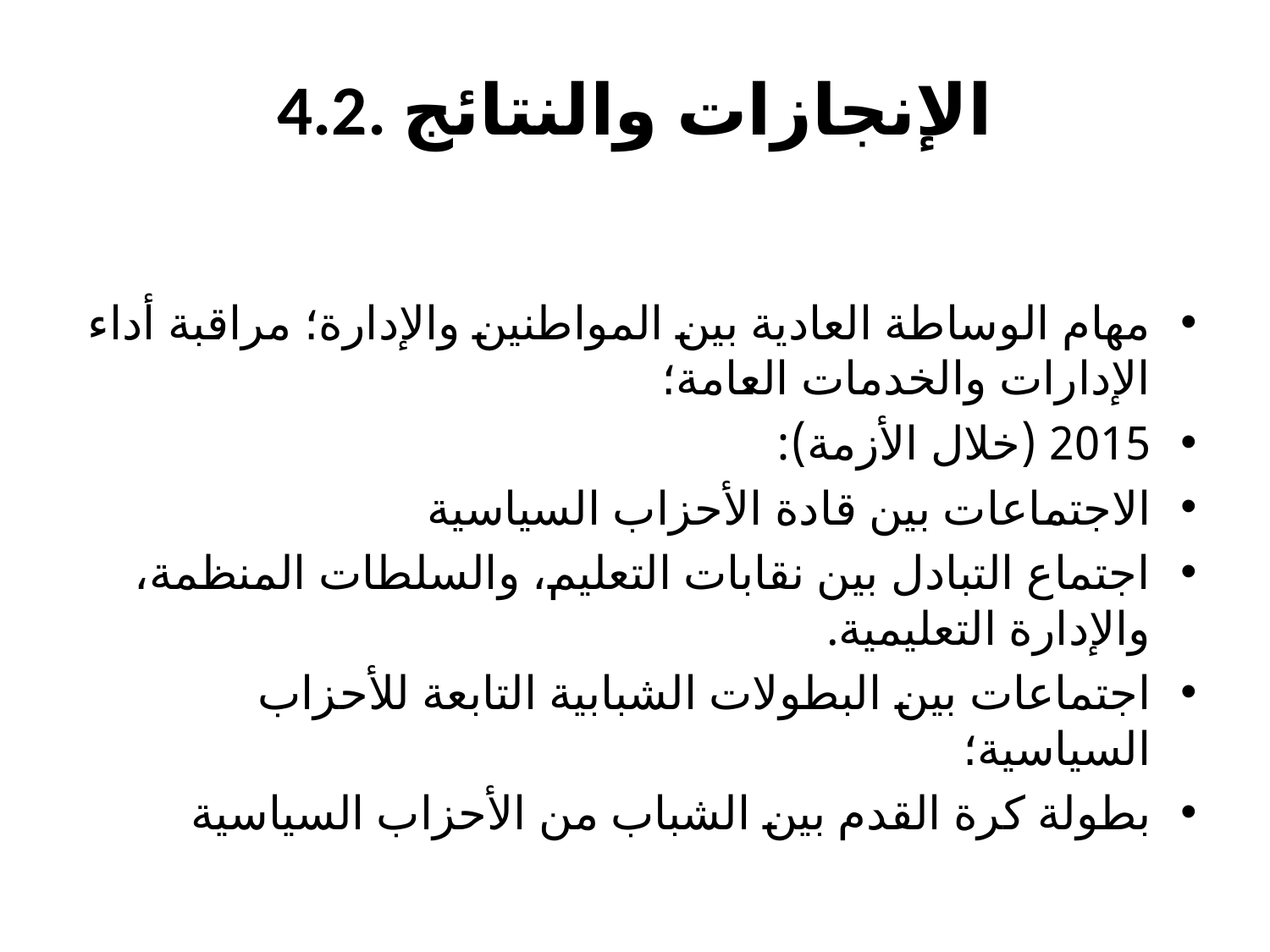

# 4.2. الإنجازات والنتائج

مهام الوساطة العادية بين المواطنين والإدارة؛ مراقبة أداء الإدارات والخدمات العامة؛
2015 (خلال الأزمة):
الاجتماعات بين قادة الأحزاب السياسية
اجتماع التبادل بين نقابات التعليم، والسلطات المنظمة، والإدارة التعليمية.
اجتماعات بين البطولات الشبابية التابعة للأحزاب السياسية؛
بطولة كرة القدم بين الشباب من الأحزاب السياسية